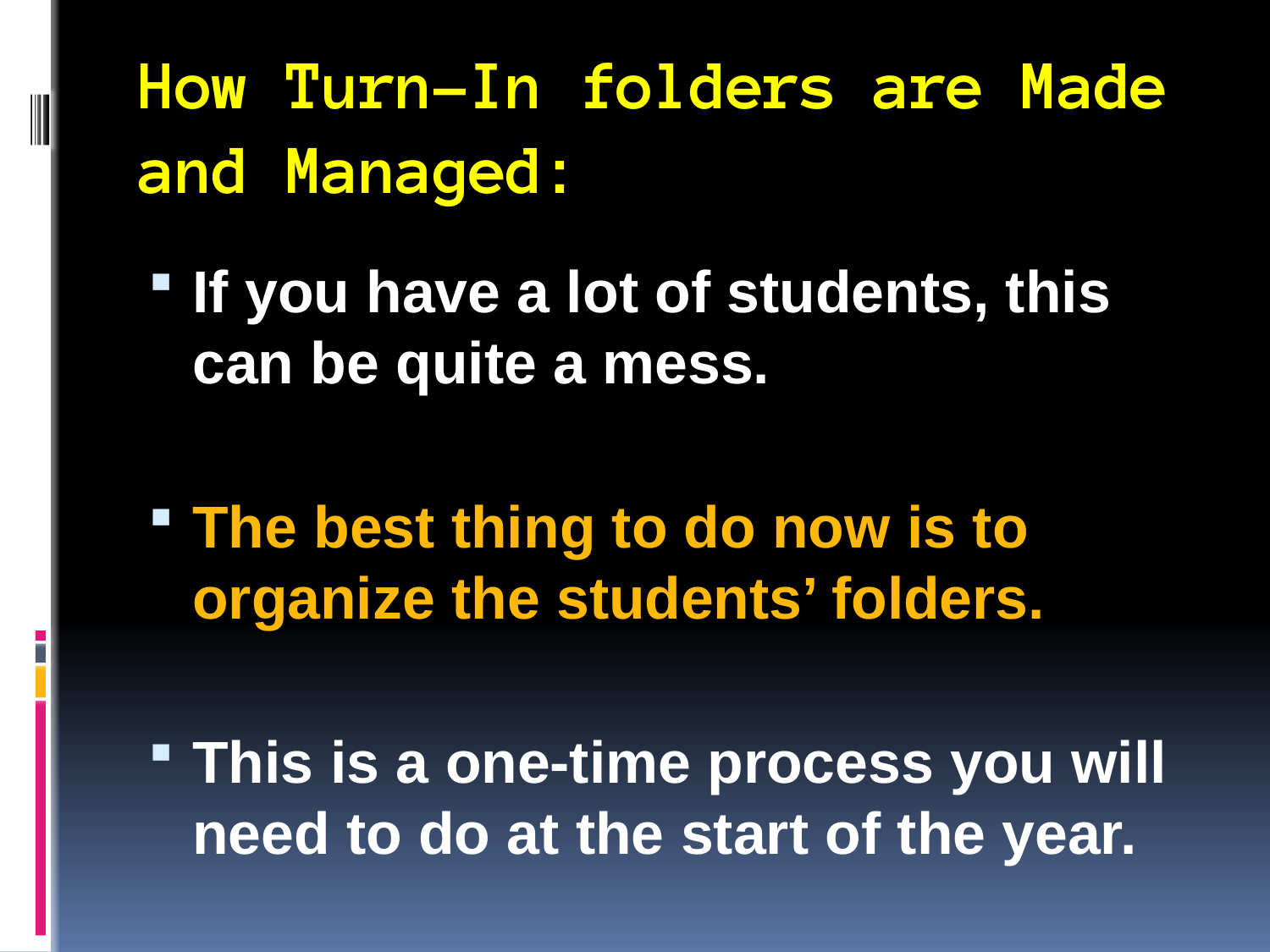

# How Turn-In folders are Made and Managed:
If you have a lot of students, this can be quite a mess.

The best thing to do now is to organize the students’ folders.

This is a one-time process you will need to do at the start of the year.